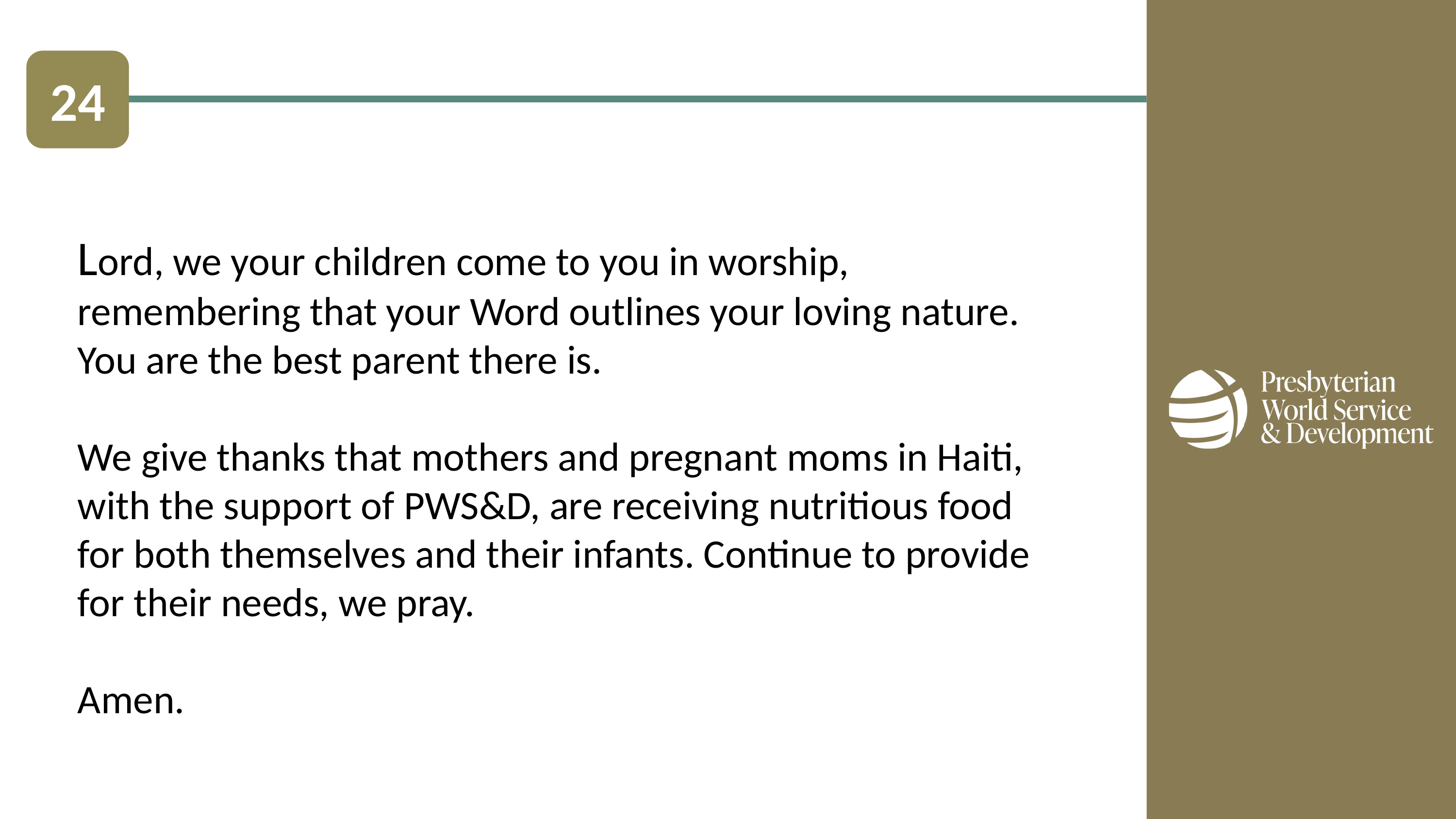

24
Lord, we your children come to you in worship, remembering that your Word outlines your loving nature. You are the best parent there is.

We give thanks that mothers and pregnant moms in Haiti, with the support of PWS&D, are receiving nutritious food for both themselves and their infants. Continue to provide for their needs, we pray.

Amen.